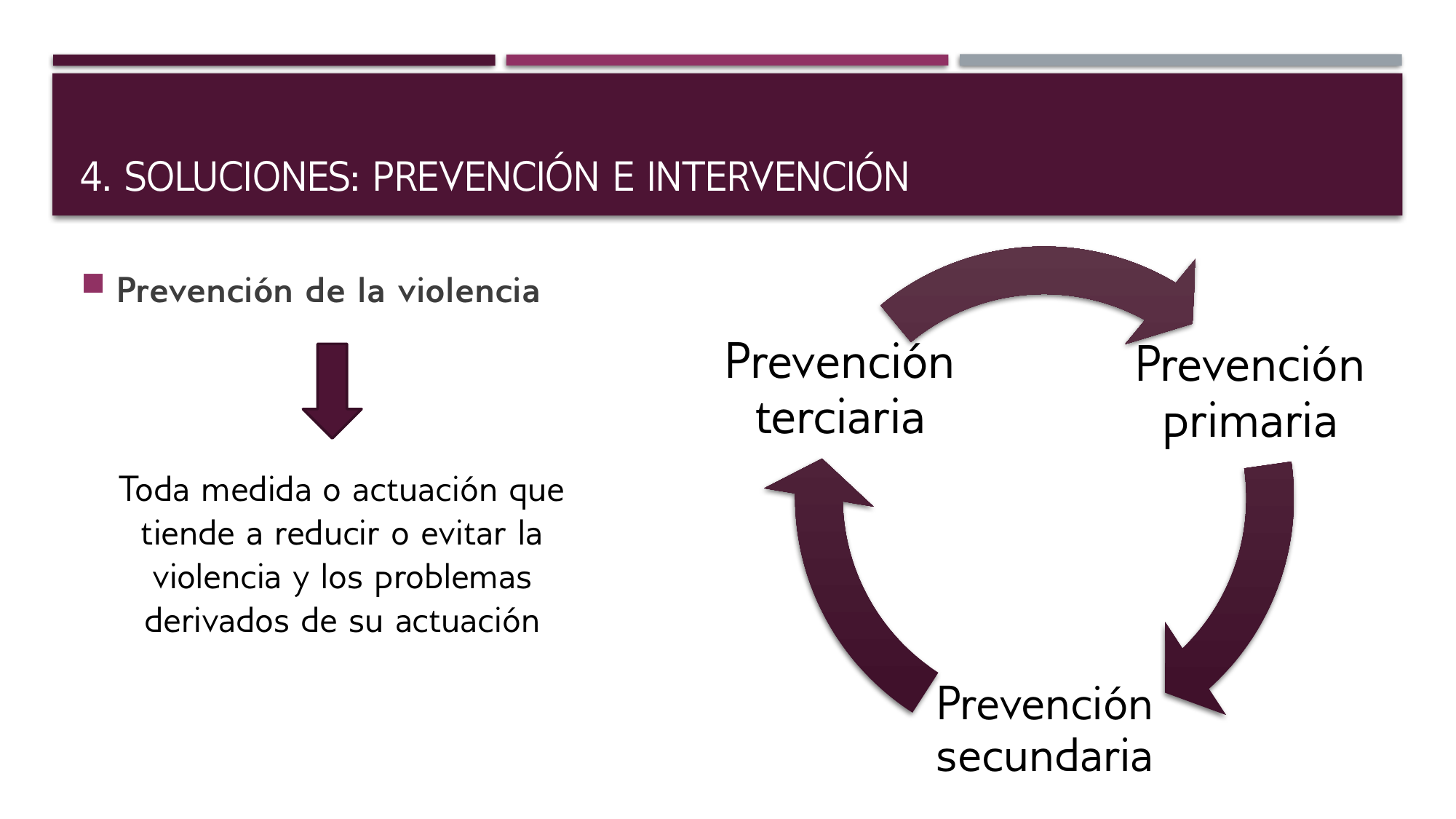

# 4. soluciones: prevención e intervención
Prevención primaria
Prevención secundaria
Prevención terciaria
Prevención de la violencia

Toda medida o actuación que tiende a reducir o evitar la violencia y los problemas derivados de su actuación